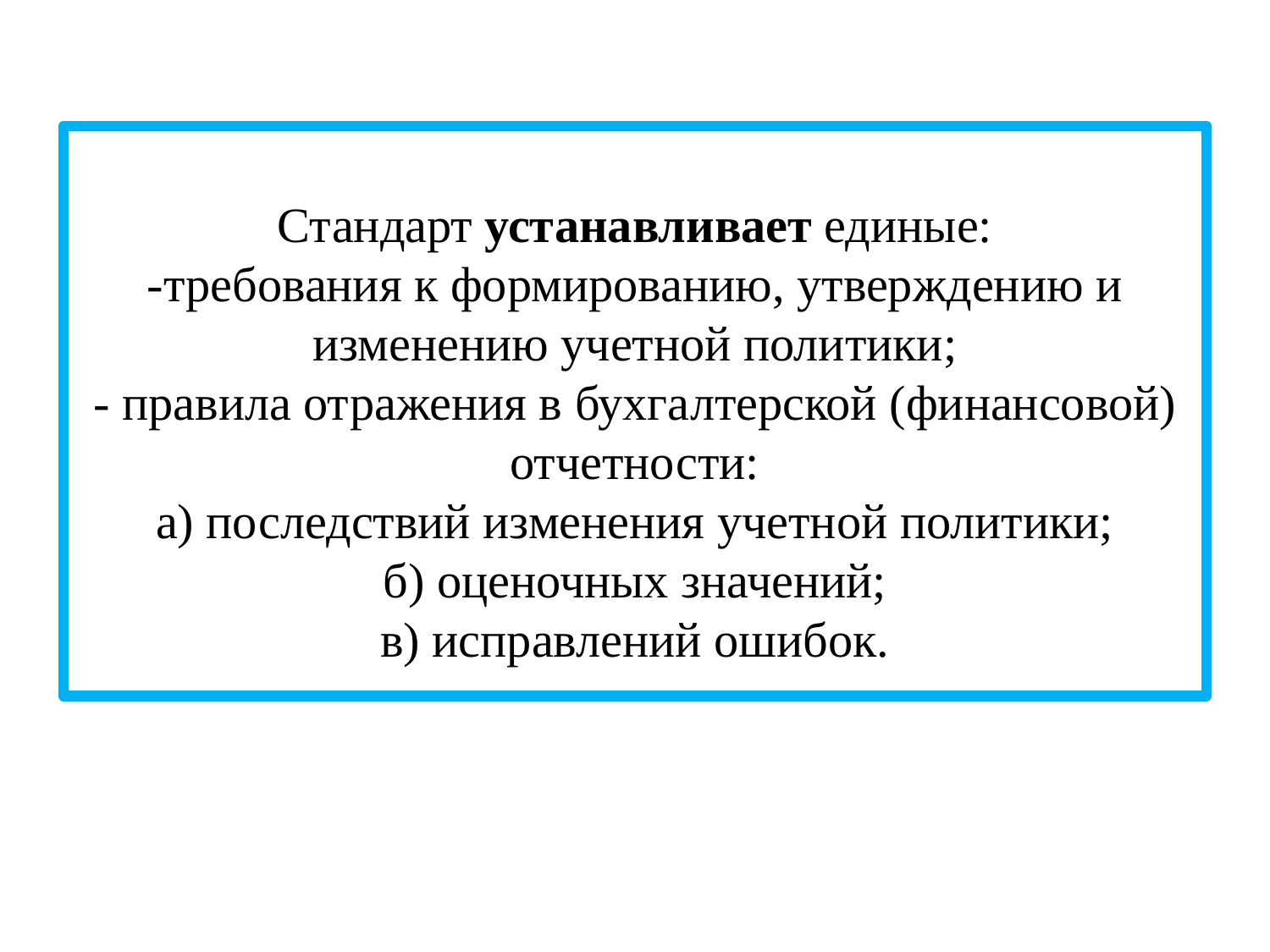

# Стандарт устанавливает единые: -требования к формированию, утверждению и изменению учетной политики; - правила отражения в бухгалтерской (финансовой) отчетности: а) последствий изменения учетной политики; б) оценочных значений; в) исправлений ошибок.